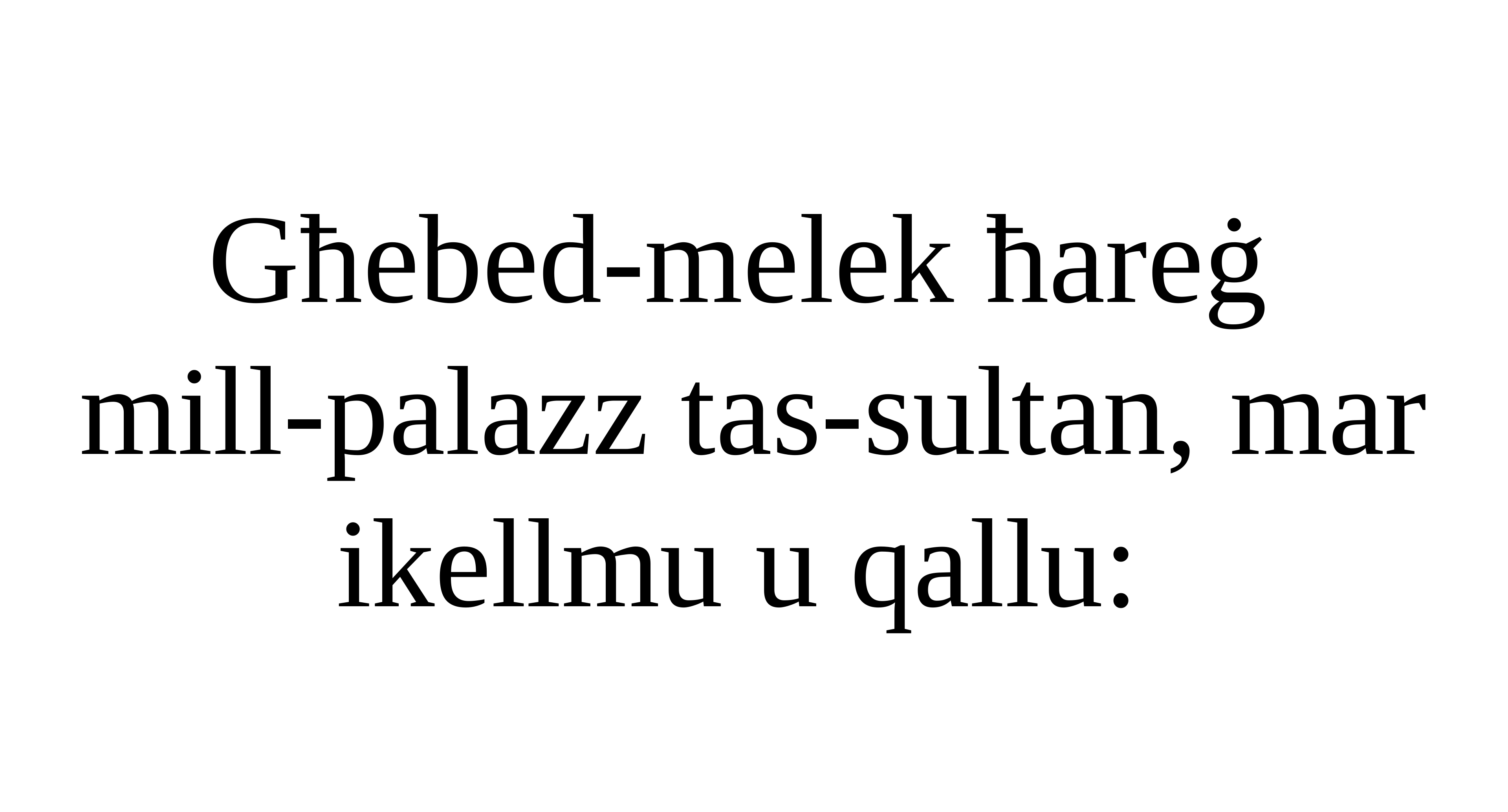

Għebed-melek ħareġ
mill-palazz tas-sultan, mar ikellmu u qallu: